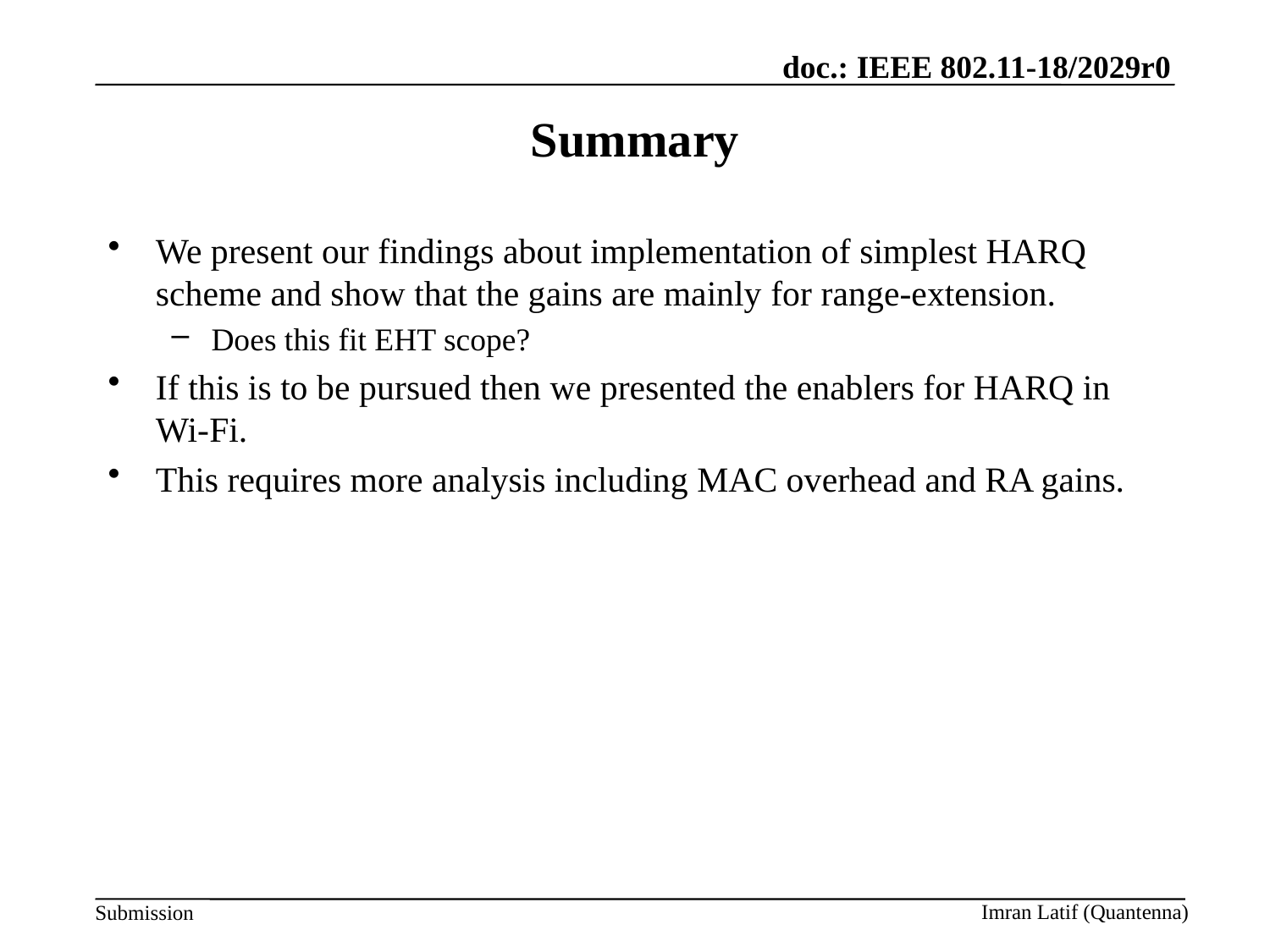

# Summary
We present our findings about implementation of simplest HARQ scheme and show that the gains are mainly for range-extension.
Does this fit EHT scope?
If this is to be pursued then we presented the enablers for HARQ in Wi-Fi.
This requires more analysis including MAC overhead and RA gains.